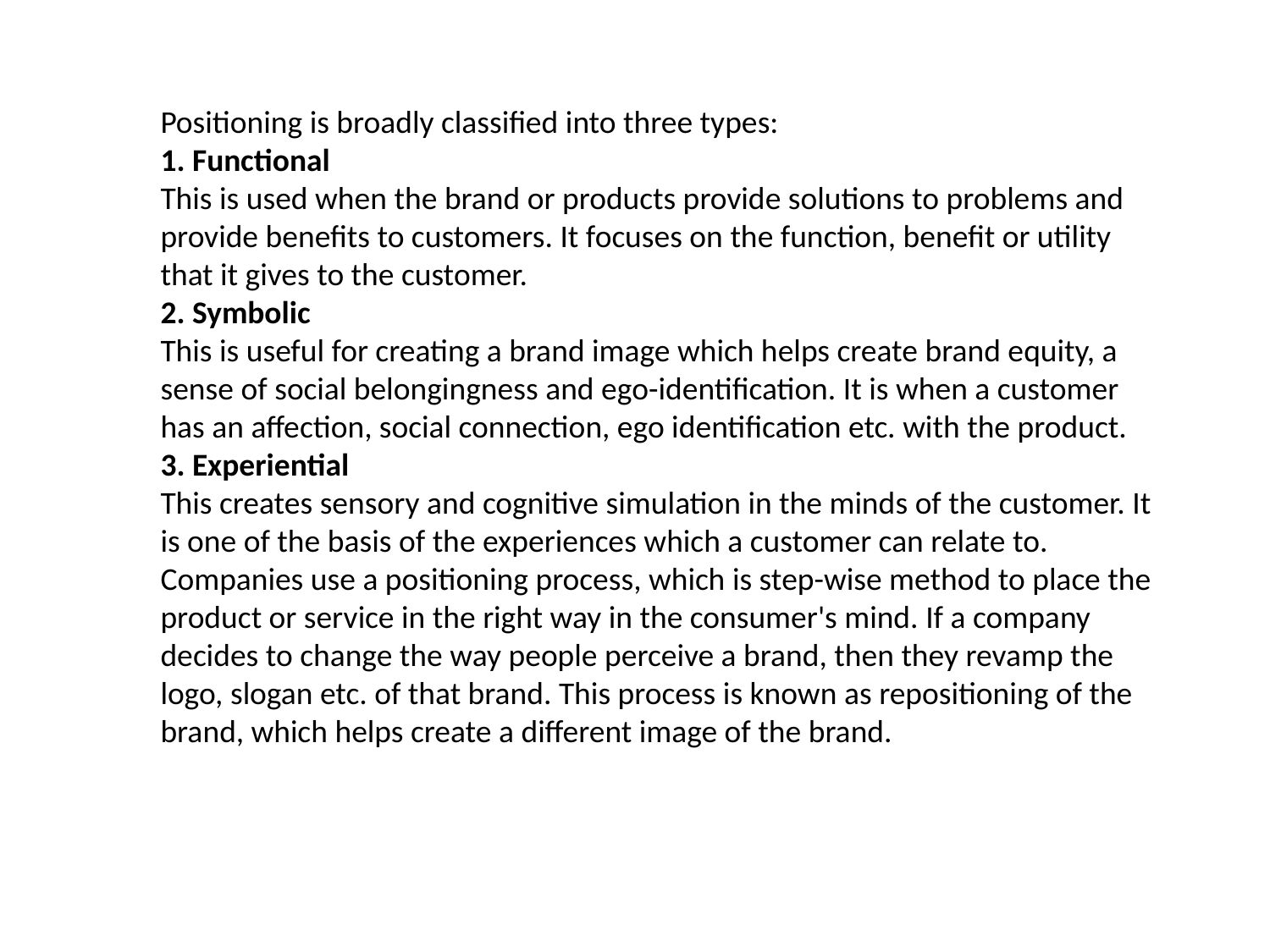

Positioning is broadly classified into three types:
1. Functional
This is used when the brand or products provide solutions to problems and provide benefits to customers. It focuses on the function, benefit or utility that it gives to the customer.
2. Symbolic
This is useful for creating a brand image which helps create brand equity, a sense of social belongingness and ego-identification. It is when a customer has an affection, social connection, ego identification etc. with the product.
3. Experiential
This creates sensory and cognitive simulation in the minds of the customer. It is one of the basis of the experiences which a customer can relate to.
Companies use a positioning process, which is step-wise method to place the product or service in the right way in the consumer's mind. If a company decides to change the way people perceive a brand, then they revamp the logo, slogan etc. of that brand. This process is known as repositioning of the brand, which helps create a different image of the brand.